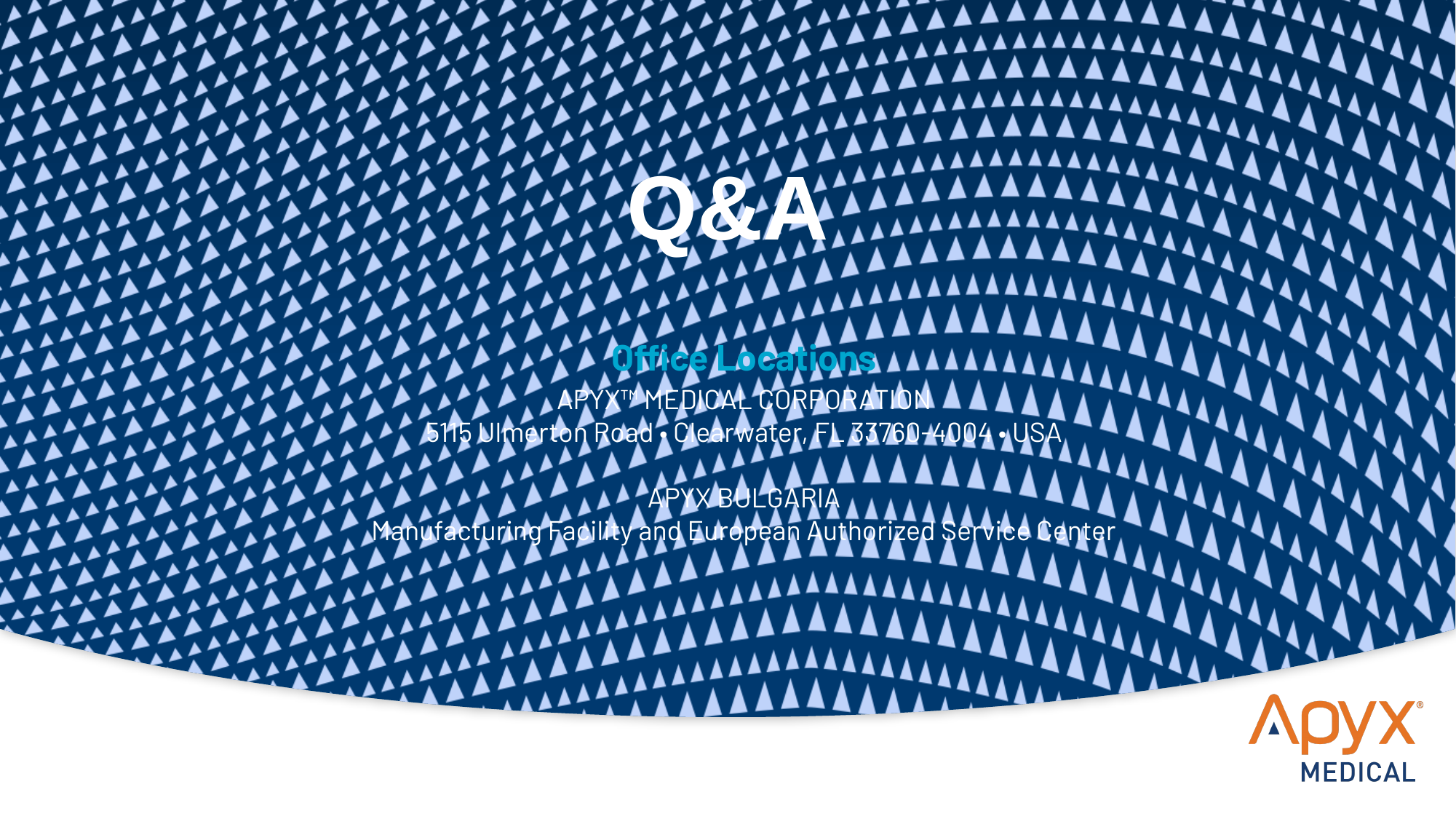

# Q&A
Office Locations

APYX™ MEDICAL CORPORATION
5115 Ulmerton Road • Clearwater, FL 33760-4004 • USA

APYX BULGARIA
Manufacturing Facility and European Authorized Service Center
16